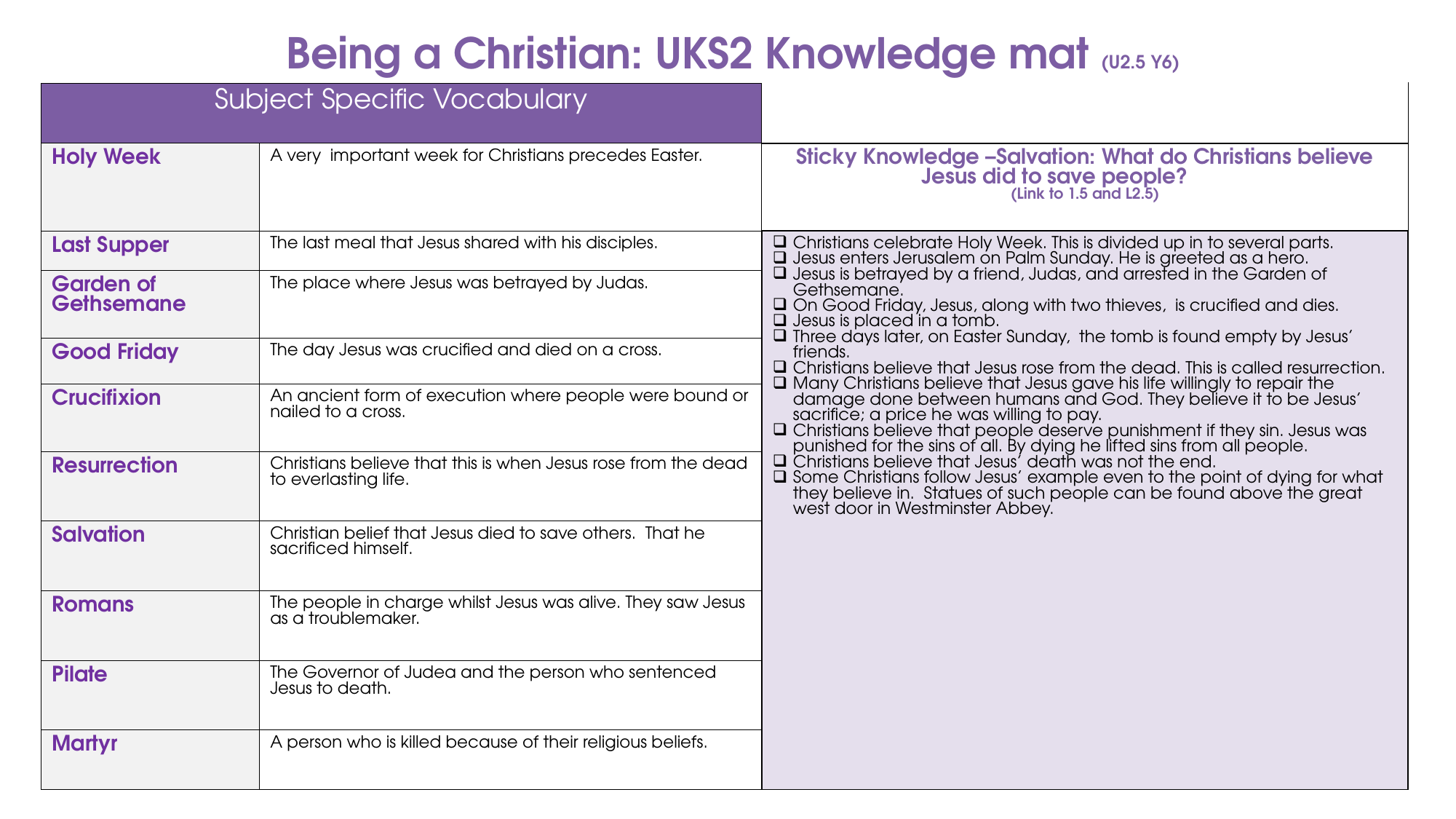

Being a Christian: UKS2 Knowledge mat (U2.5 Y6)
| Subject Specific Vocabulary |  |  |
| --- | --- | --- |
| Holy Week | A very important week for Christians precedes Easter. | Sticky Knowledge –Salvation: What do Christians believe Jesus did to save people? (Link to 1.5 and L2.5) |
| Last Supper | The last meal that Jesus shared with his disciples. | Christians celebrate Holy Week. This is divided up in to several parts. Jesus enters Jerusalem on Palm Sunday. He is greeted as a hero. Jesus is betrayed by a friend, Judas, and arrested in the Garden of Gethsemane. On Good Friday, Jesus, along with two thieves, is crucified and dies. Jesus is placed in a tomb. Three days later, on Easter Sunday, the tomb is found empty by Jesus’ friends. Christians believe that Jesus rose from the dead. This is called resurrection. Many Christians believe that Jesus gave his life willingly to repair the damage done between humans and God. They believe it to be Jesus’ sacrifice; a price he was willing to pay. Christians believe that people deserve punishment if they sin. Jesus was punished for the sins of all. By dying he lifted sins from all people. Christians believe that Jesus’ death was not the end. Some Christians follow Jesus’ example even to the point of dying for what they believe in. Statues of such people can be found above the great west door in Westminster Abbey. |
| Garden of Gethsemane | The place where Jesus was betrayed by Judas. |  |
| Good Friday | The day Jesus was crucified and died on a cross. |  |
| Crucifixion | An ancient form of execution where people were bound or nailed to a cross. |  |
| Resurrection | Christians believe that this is when Jesus rose from the dead to everlasting life. |  |
| Salvation | Christian belief that Jesus died to save others. That he sacrificed himself. |  |
| Romans | The people in charge whilst Jesus was alive. They saw Jesus as a troublemaker. |  |
| Pilate | The Governor of Judea and the person who sentenced Jesus to death. |  |
| Martyr | A person who is killed because of their religious beliefs. |  |